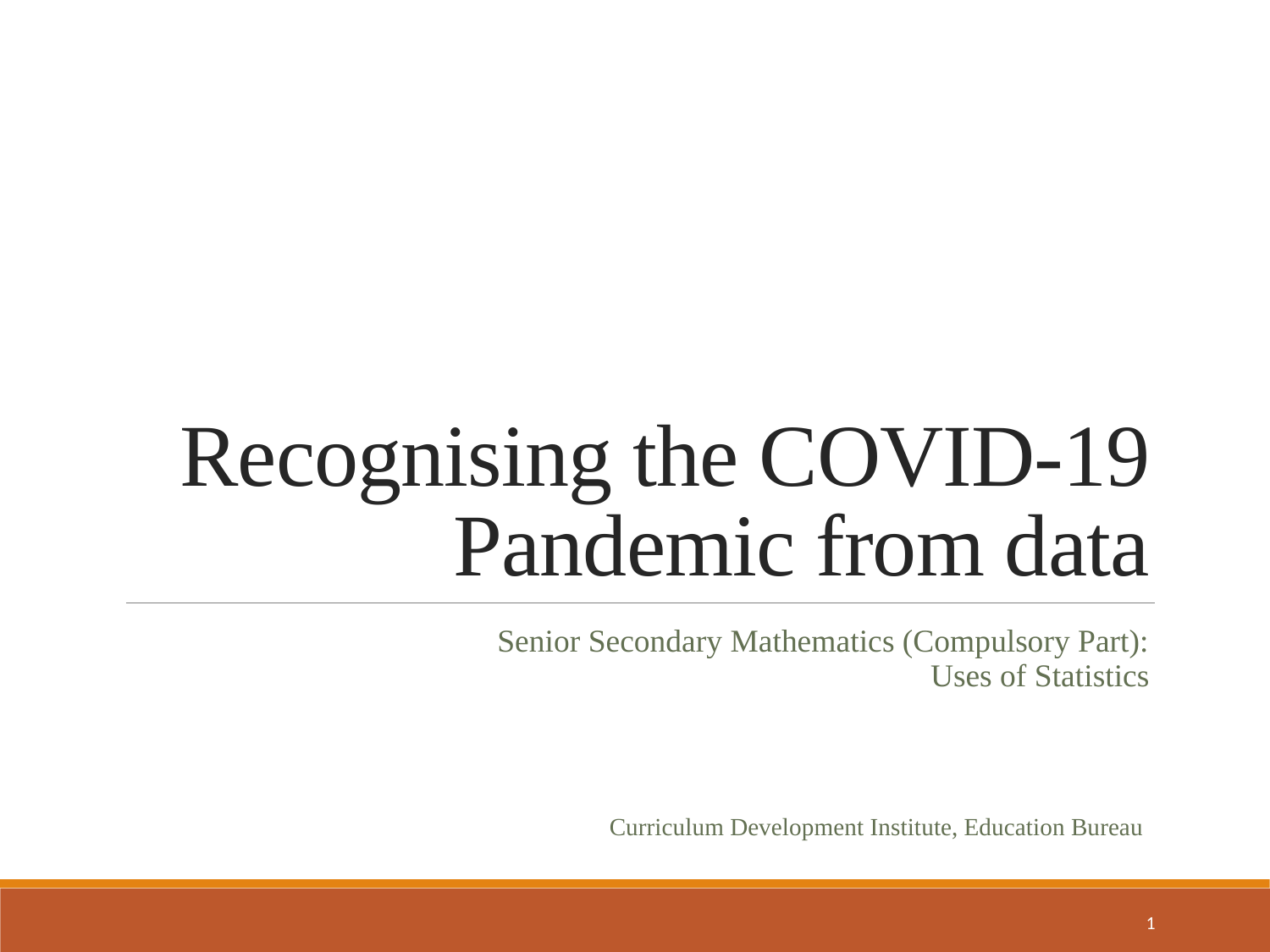

# Recognising the COVID-19 Pandemic from data
Senior Secondary Mathematics (Compulsory Part):
 Uses of Statistics

Curriculum Development Institute, Education Bureau

1